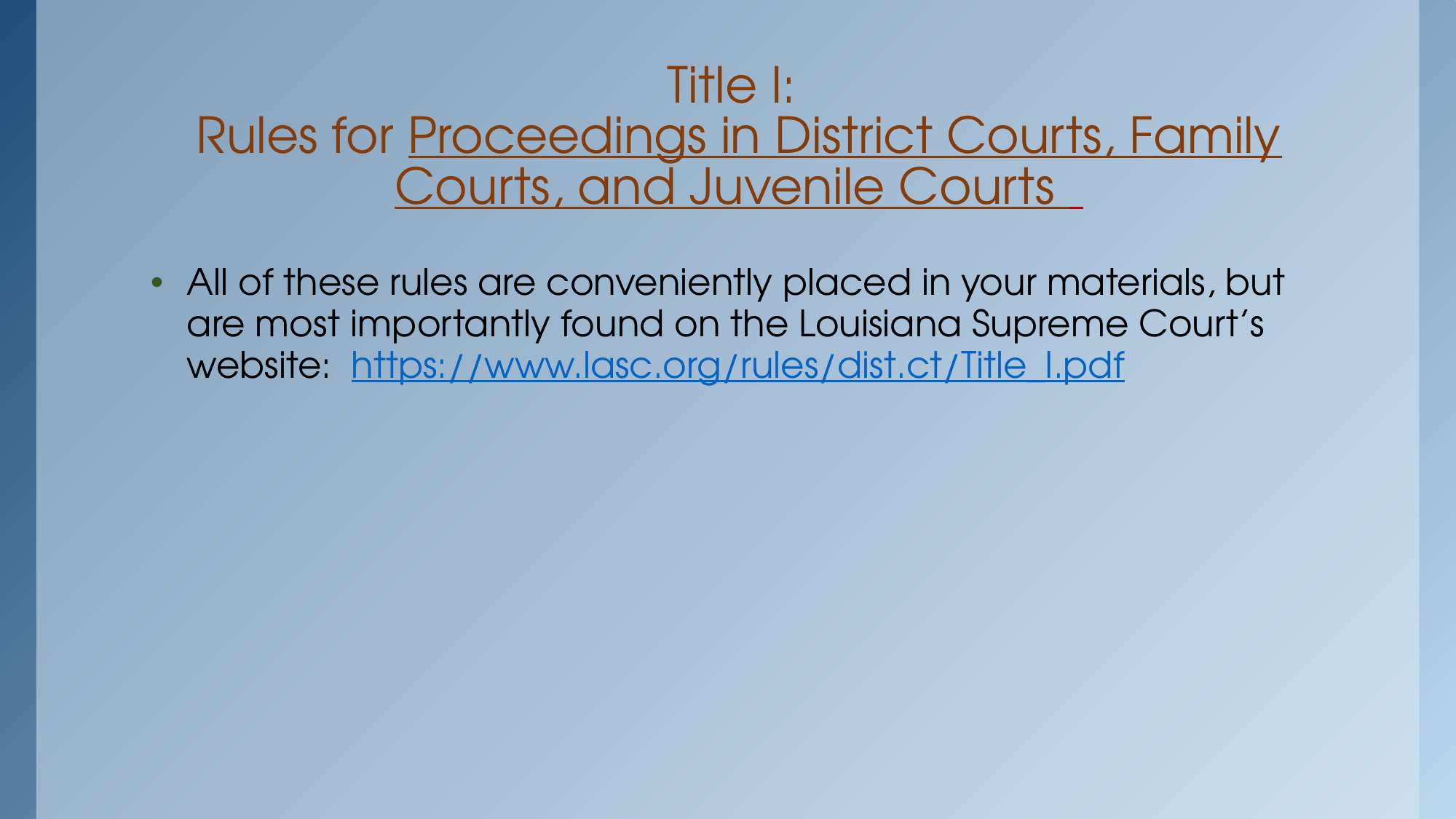

# Title I: Rules for Proceedings in District Courts, Family Courts, and Juvenile Courts
All of these rules are conveniently placed in your materials, but are most importantly found on the Louisiana Supreme Court’s website:  https://www.lasc.org/rules/dist.ct/Title_I.pdf